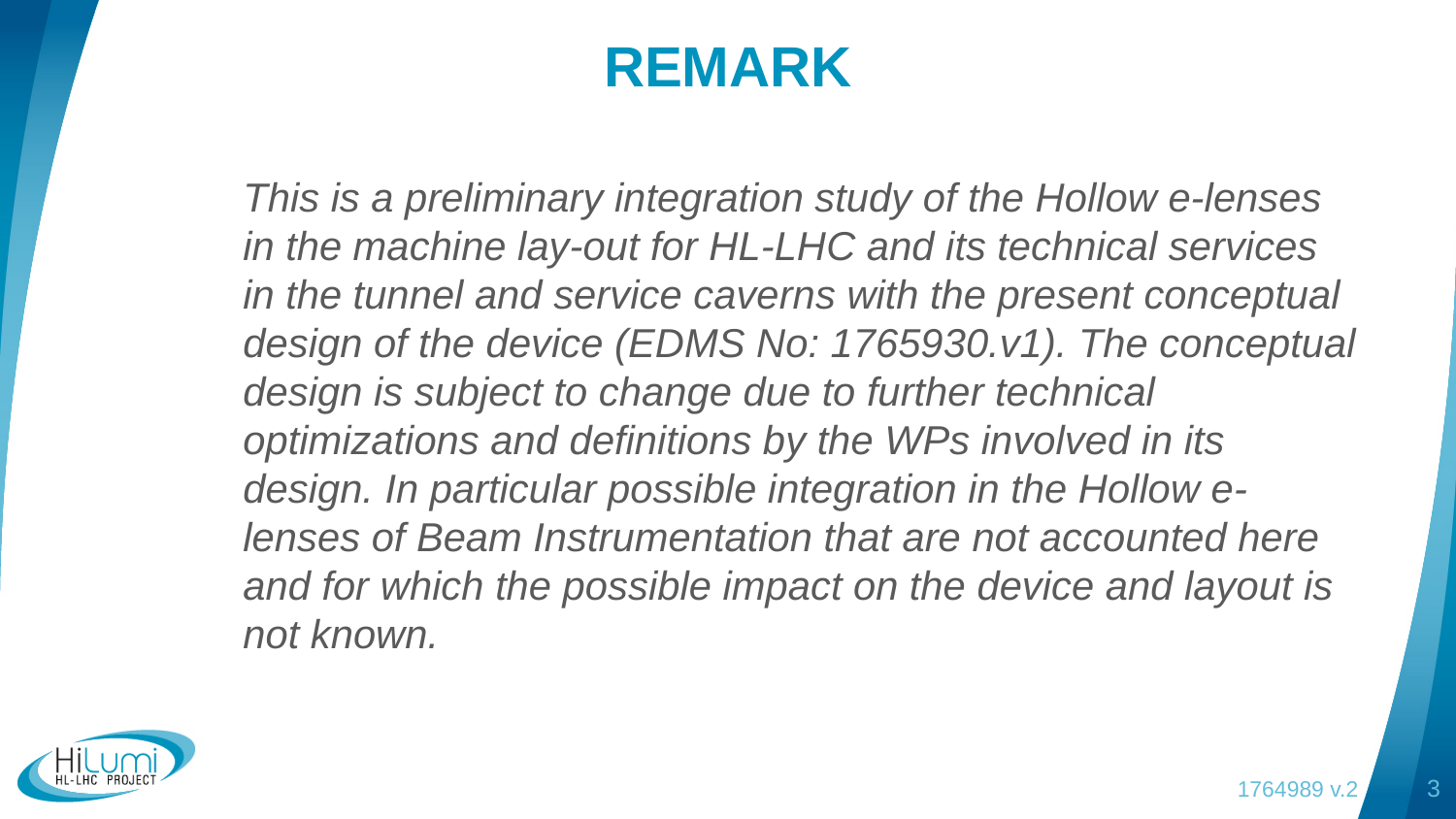

# REMARK
This is a preliminary integration study of the Hollow e-lenses in the machine lay-out for HL-LHC and its technical services in the tunnel and service caverns with the present conceptual design of the device (EDMS No: 1765930.v1). The conceptual design is subject to change due to further technical optimizations and definitions by the WPs involved in its design. In particular possible integration in the Hollow e-lenses of Beam Instrumentation that are not accounted here and for which the possible impact on the device and layout is not known.

1764989 v.2
3